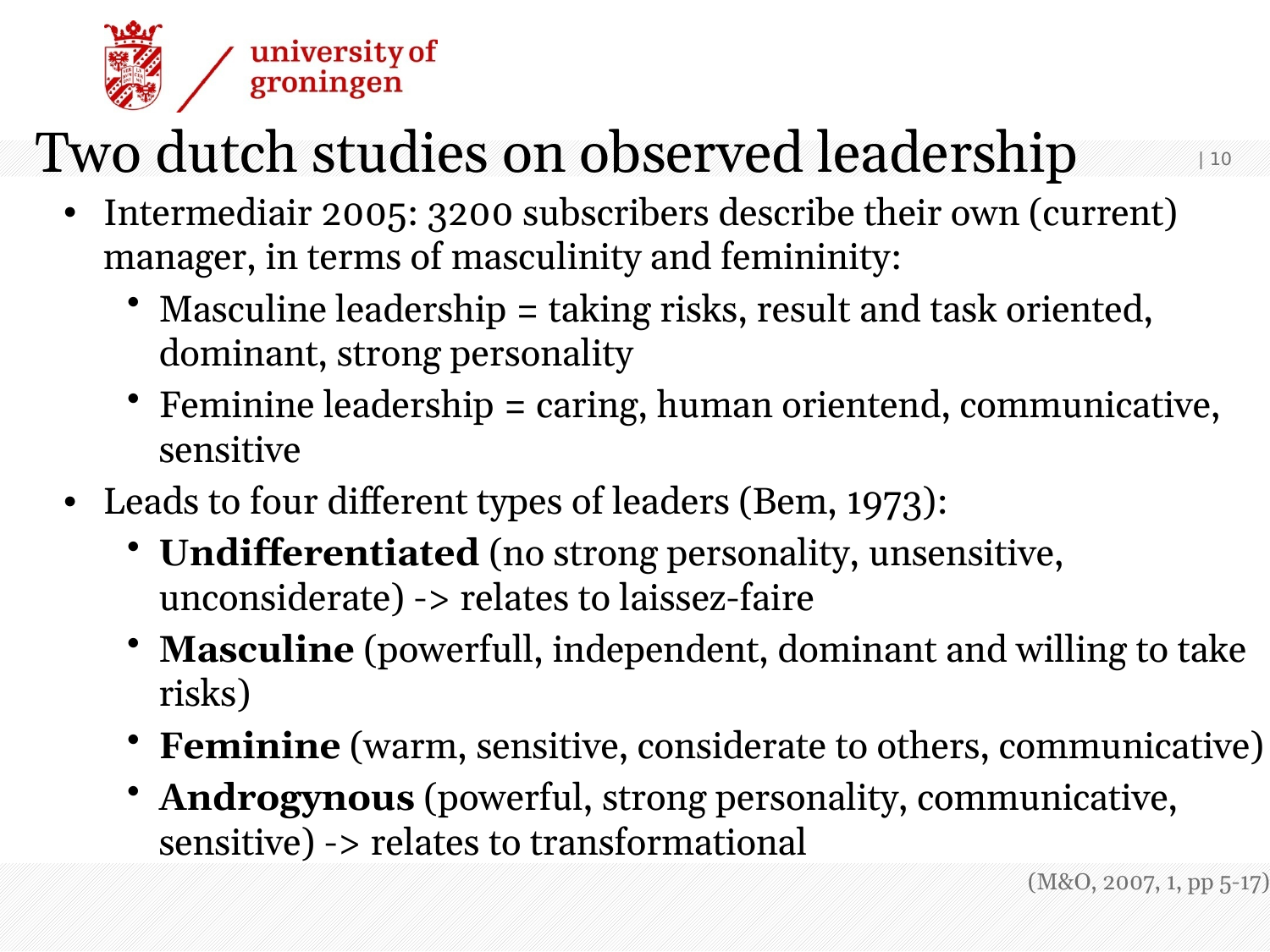

# Two dutch studies on observed leadership
 | 10
Intermediair 2005: 3200 subscribers describe their own (current) manager, in terms of masculinity and femininity:
Masculine leadership = taking risks, result and task oriented, dominant, strong personality
Feminine leadership = caring, human orientend, communicative, sensitive
Leads to four different types of leaders (Bem, 1973):
Undifferentiated (no strong personality, unsensitive, unconsiderate) -> relates to laissez-faire
Masculine (powerfull, independent, dominant and willing to take risks)
Feminine (warm, sensitive, considerate to others, communicative)
Androgynous (powerful, strong personality, communicative, sensitive) -> relates to transformational
(M&O, 2007, 1, pp 5-17)